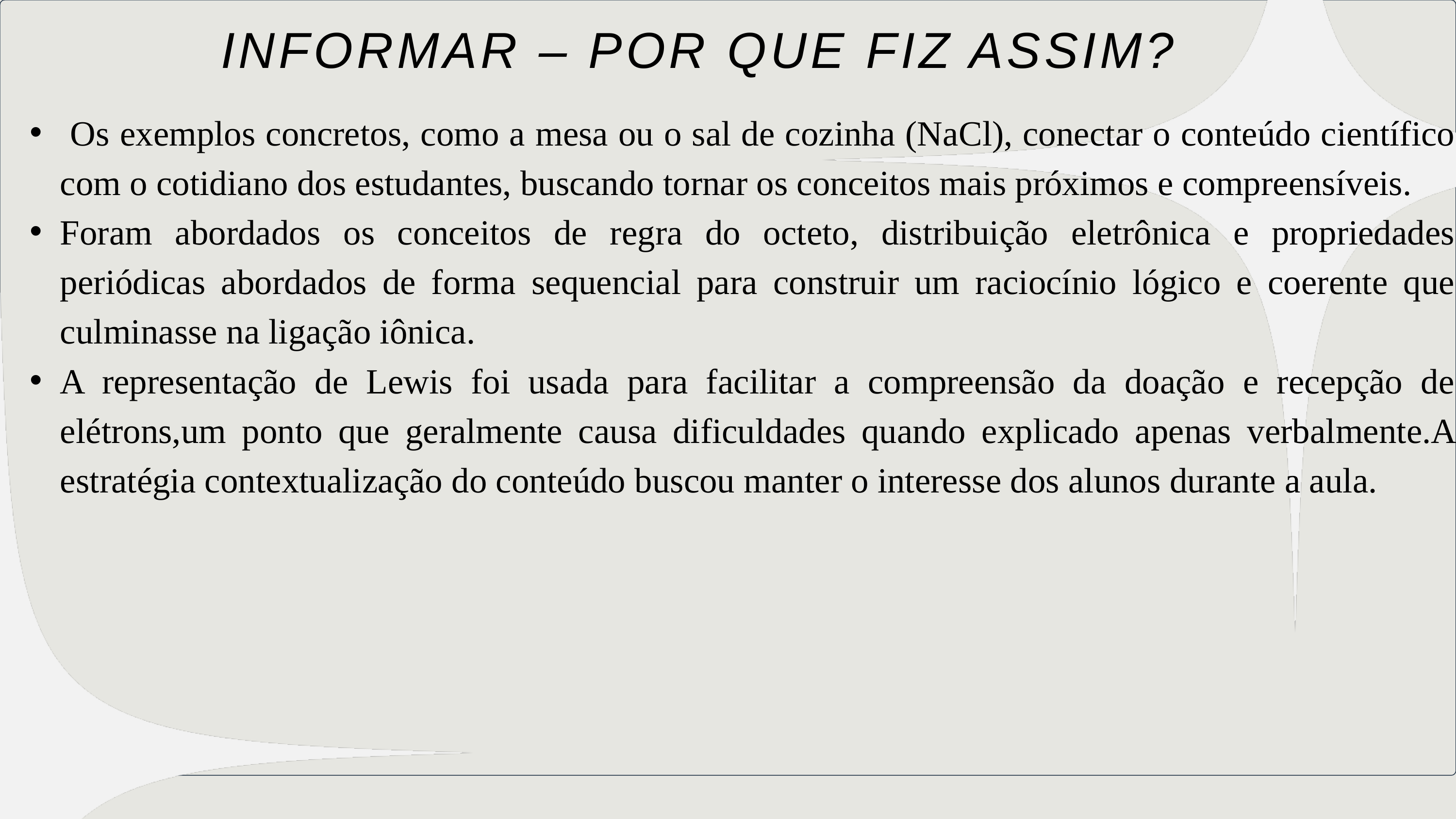

INFORMAR – POR QUE FIZ ASSIM?

 Os exemplos concretos, como a mesa ou o sal de cozinha (NaCl), conectar o conteúdo científico com o cotidiano dos estudantes, buscando tornar os conceitos mais próximos e compreensíveis.
Foram abordados os conceitos de regra do octeto, distribuição eletrônica e propriedades periódicas abordados de forma sequencial para construir um raciocínio lógico e coerente que culminasse na ligação iônica.
A representação de Lewis foi usada para facilitar a compreensão da doação e recepção de elétrons,um ponto que geralmente causa dificuldades quando explicado apenas verbalmente.A estratégia contextualização do conteúdo buscou manter o interesse dos alunos durante a aula.